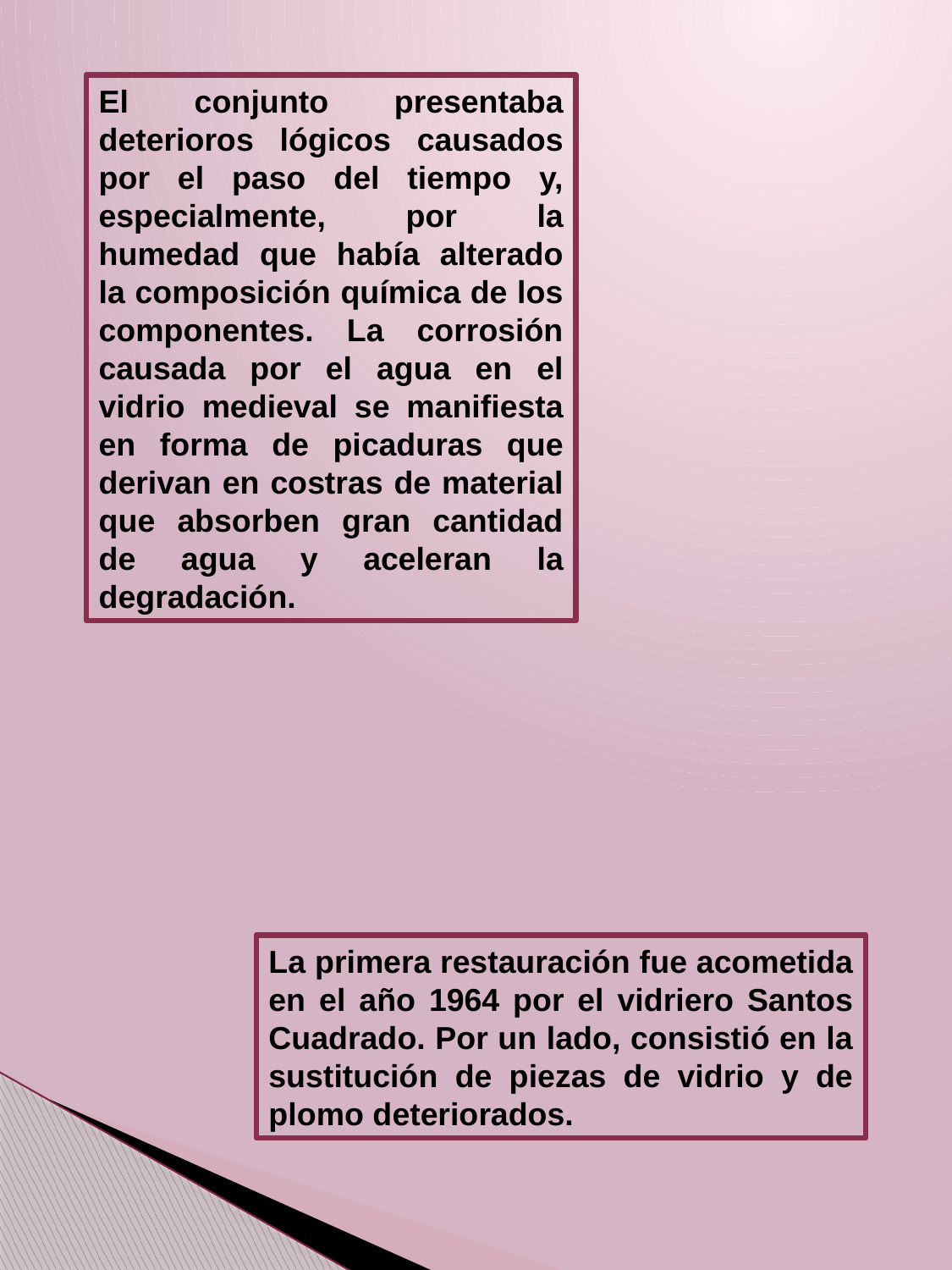

El conjunto presentaba deterioros lógicos causados por el paso del tiempo y, especialmente, por la humedad que había alterado la composición química de los componentes. La corrosión causada por el agua en el vidrio medieval se manifiesta en forma de picaduras que derivan en costras de material que absorben gran cantidad de agua y aceleran la degradación.
La primera restauración fue acometida en el año 1964 por el vidriero Santos Cuadrado. Por un lado, consistió en la sustitución de piezas de vidrio y de plomo deteriorados.